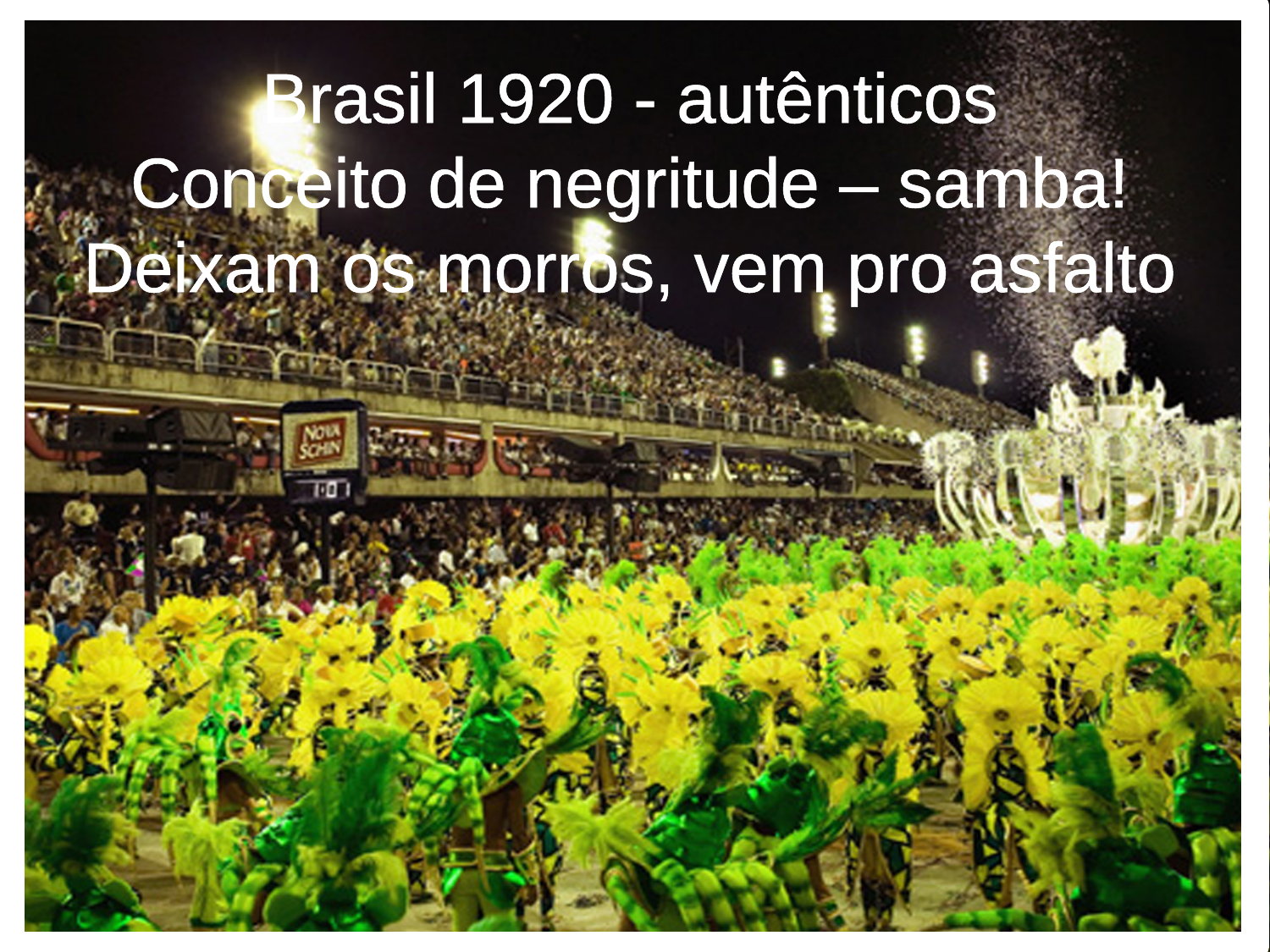

Brasil 1920 - autênticos
Conceito de negritude – samba!
Deixam os morros, vem pro asfalto